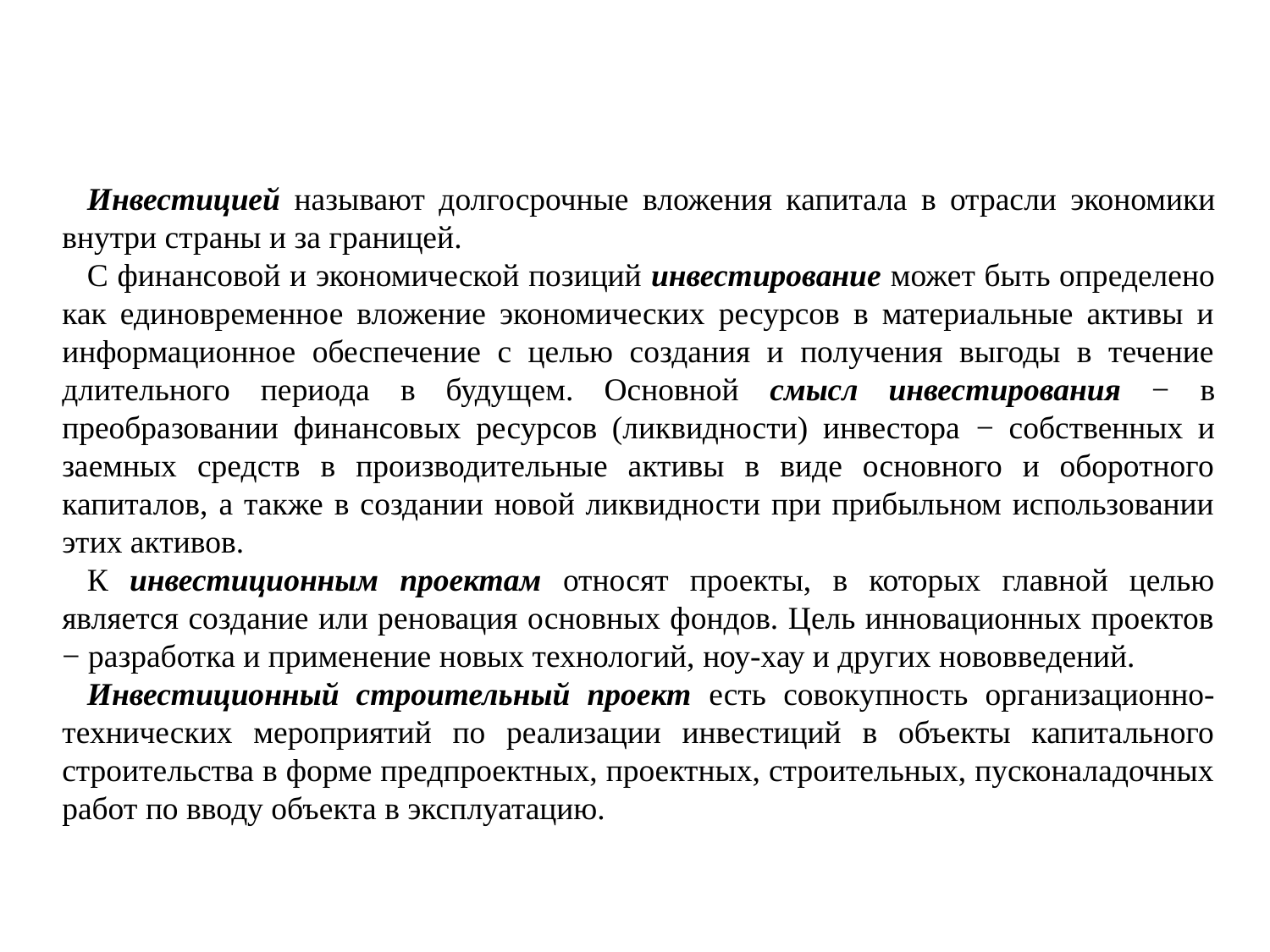

Инвестицией называют долгосрочные вложения капитала в отрасли экономики внутри страны и за границей.
С финансовой и экономической позиций инвестирование может быть определено как единовременное вложение экономических ресурсов в материальные активы и информационное обеспечение с целью создания и получения выгоды в течение длительного периода в будущем. Основной смысл инвестирования − в преобразовании финансовых ресурсов (ликвидности) инвестора − собственных и заемных средств в производительные активы в виде основного и оборотного капиталов, а также в создании новой ликвидности при прибыльном использовании этих активов.
К инвестиционным проектам относят проекты, в которых главной целью является создание или реновация основных фондов. Цель инновационных проектов − разработка и применение новых технологий, ноу-хау и других нововведений.
Инвестиционный строительный проект есть совокупность организационно-технических мероприятий по реализации инвестиций в объекты капитального строительства в форме предпроектных, проектных, строительных, пусконаладочных работ по вводу объекта в эксплуатацию.